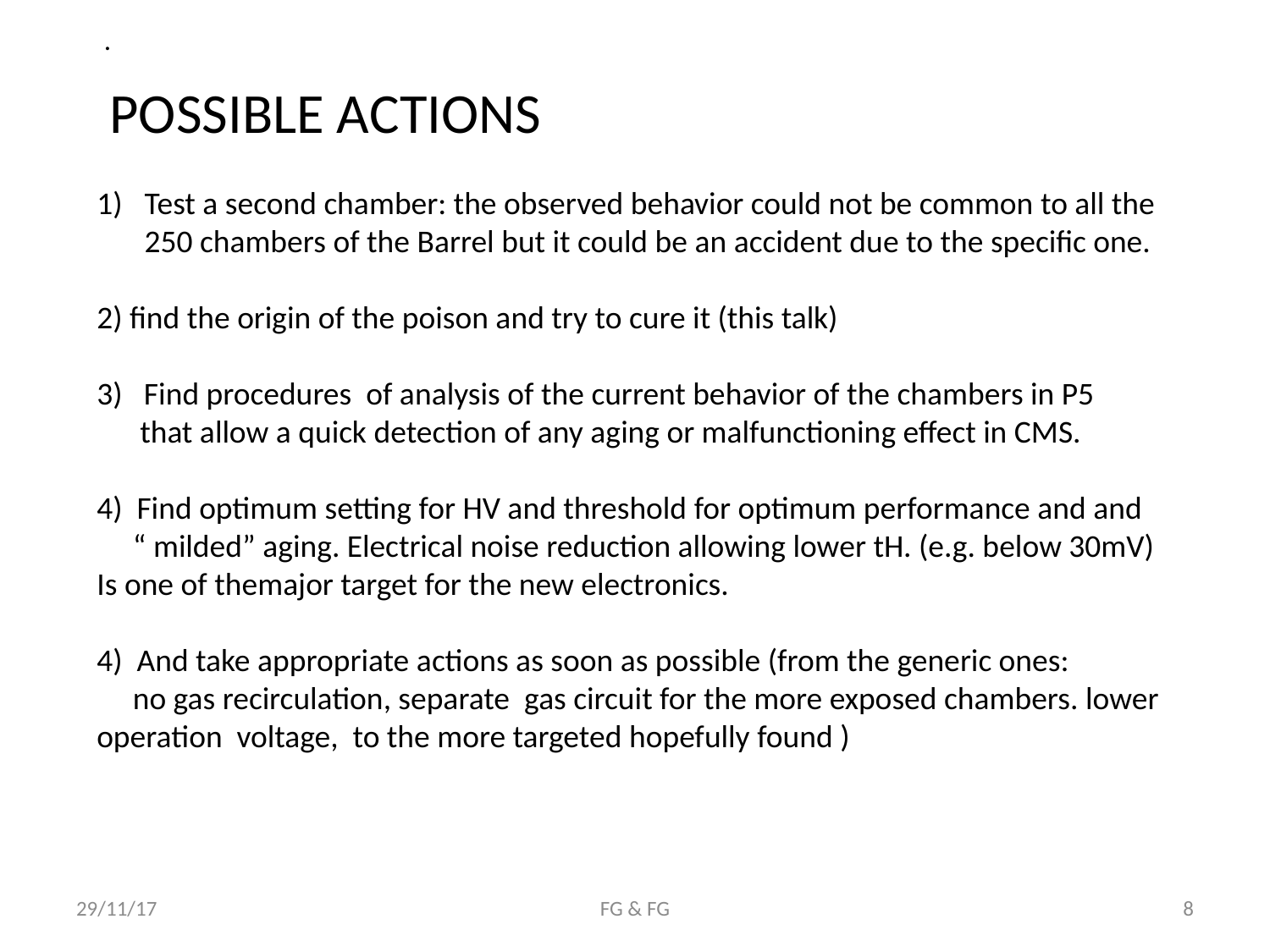

.
 POSSIBLE ACTIONS

Test a second chamber: the observed behavior could not be common to all the 250 chambers of the Barrel but it could be an accident due to the specific one.

2) find the origin of the poison and try to cure it (this talk)

3)   Find procedures  of analysis of the current behavior of the chambers in P5
      that allow a quick detection of any aging or malfunctioning effect in CMS.

4)  Find optimum setting for HV and threshold for optimum performance and and
     “ milded” aging. Electrical noise reduction allowing lower tH. (e.g. below 30mV)
Is one of themajor target for the new electronics.

4)  And take appropriate actions as soon as possible (from the generic ones:                      no gas recirculation, separate  gas circuit for the more exposed chambers. lower operation  voltage,  to the more targeted hopefully found )

29/11/17
FG & FG
8